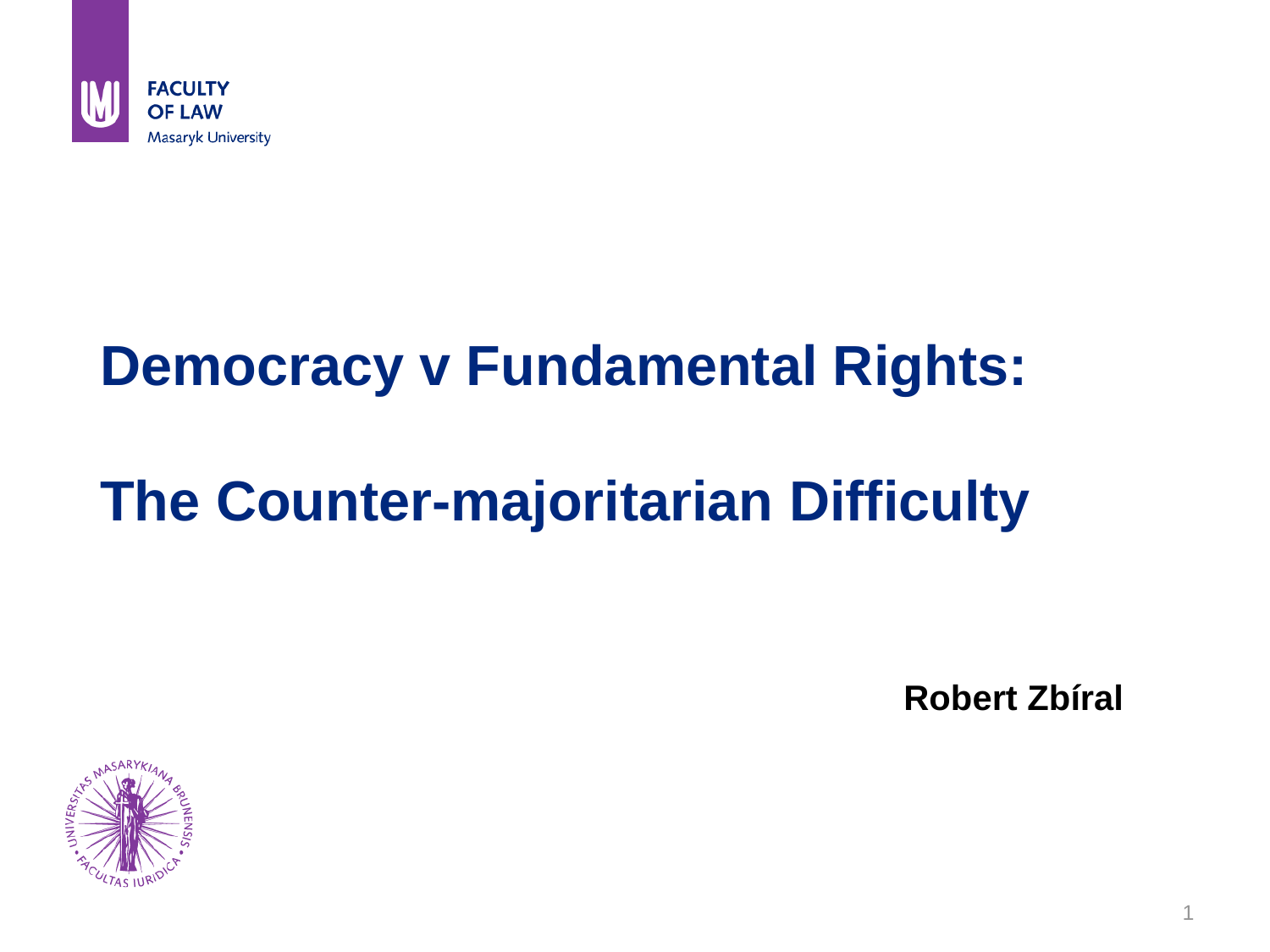

# Democracy v Fundamental Rights: The Counter-majoritarian Difficulty

Robert Zbíral

1